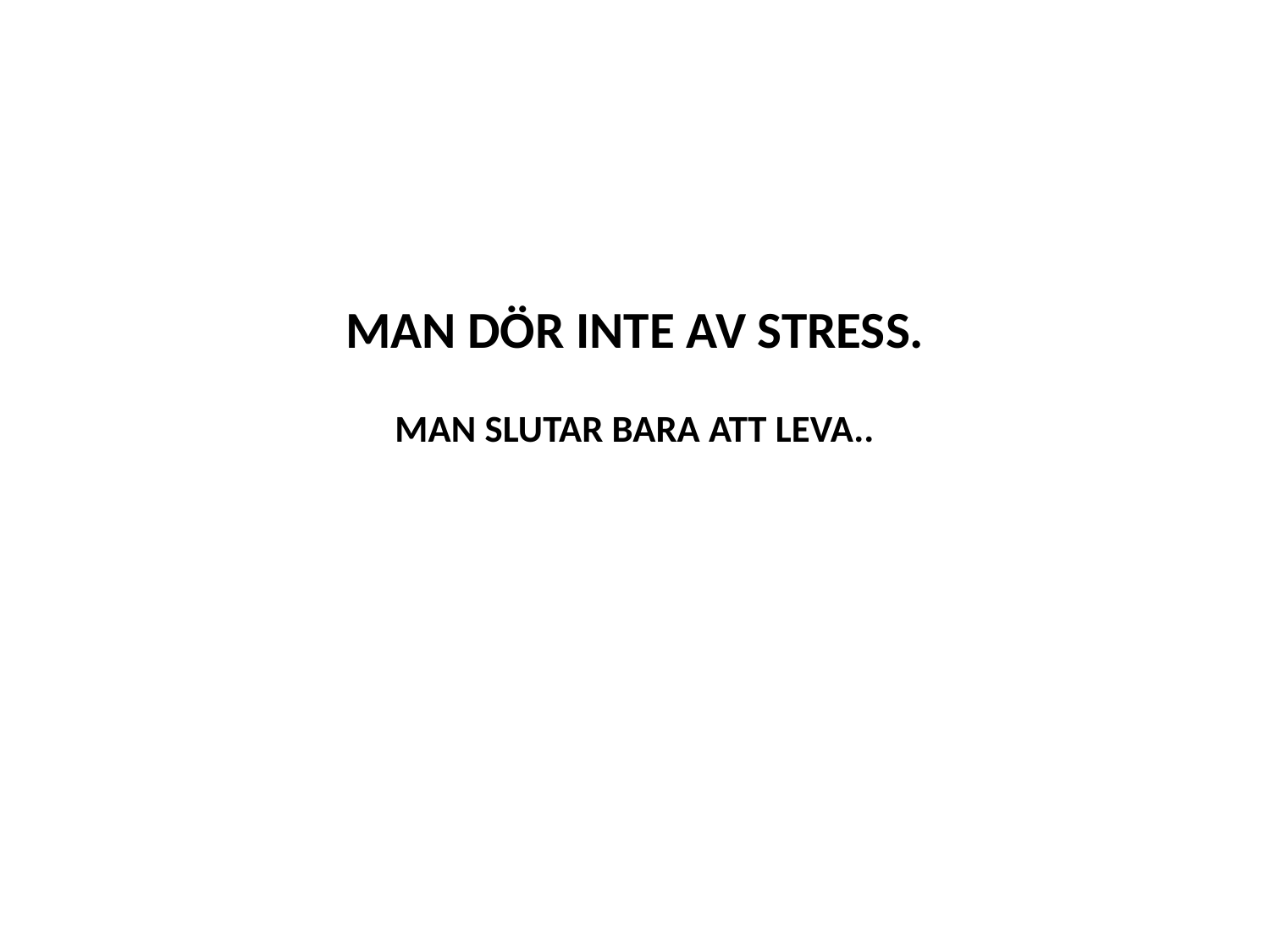

# MAN DÖR INTE AV STRESS. MAN SLUTAR BARA ATT LEVA..